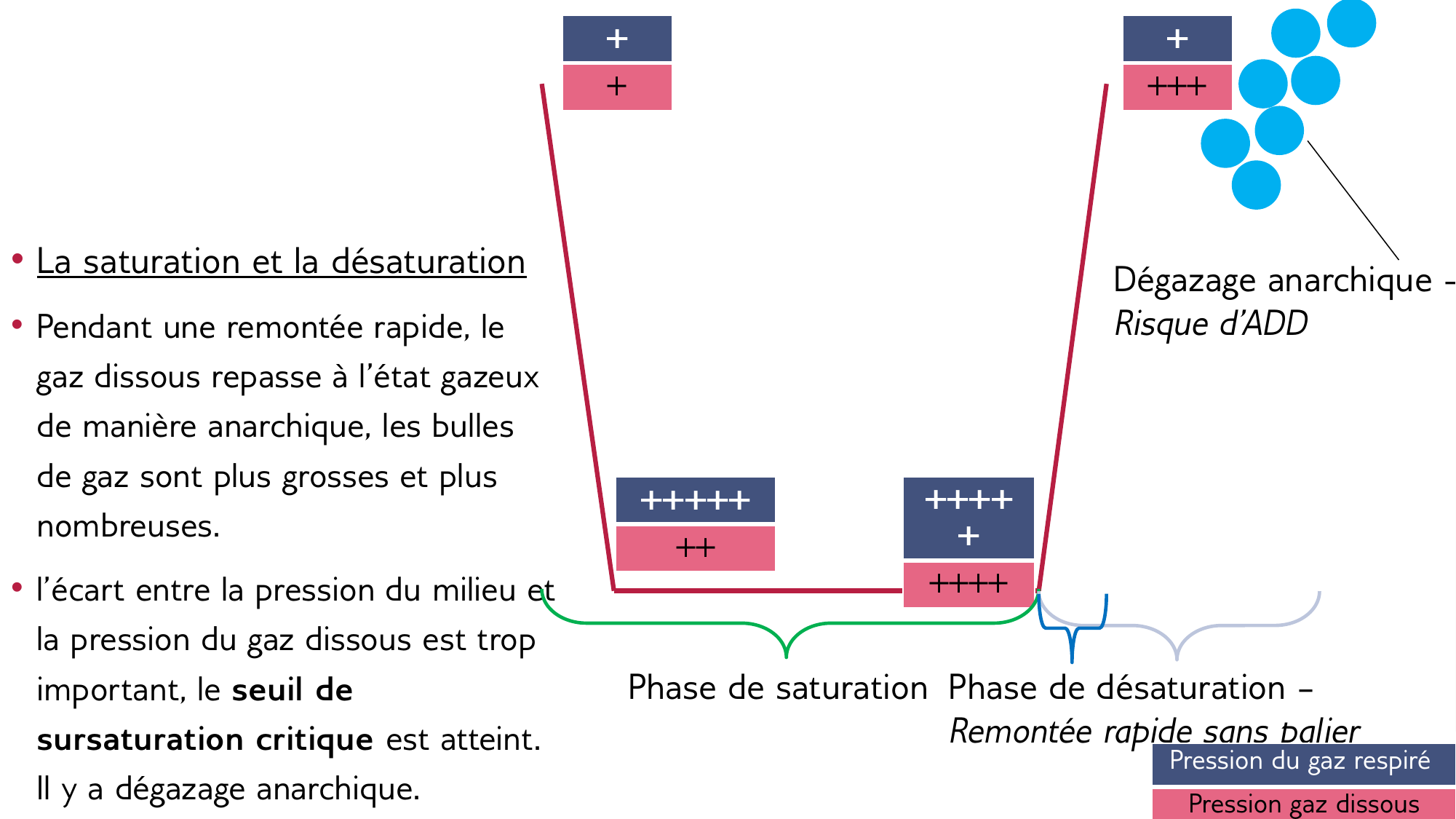

| + |
| --- |
| + |
| + |
| --- |
| +++ |

# La dissolution des gaz

La saturation et la désaturation
Pendant une remontée rapide, le gaz dissous repasse à l’état gazeux de manière anarchique, les bulles de gaz sont plus grosses et plus nombreuses.
l’écart entre la pression du milieu et la pression du gaz dissous est trop important, le seuil de sursaturation critique est atteint. Il y a dégazage anarchique.

Dégazage anarchique – Risque d’ADD

| +++++ |
| --- |
| ++++ |
| +++++ |
| --- |
| ++ |

Phase de désaturation – Remontée rapide sans palier
Phase de saturation
| Pression du gaz respiré |
| --- |
| Pression gaz dissous |